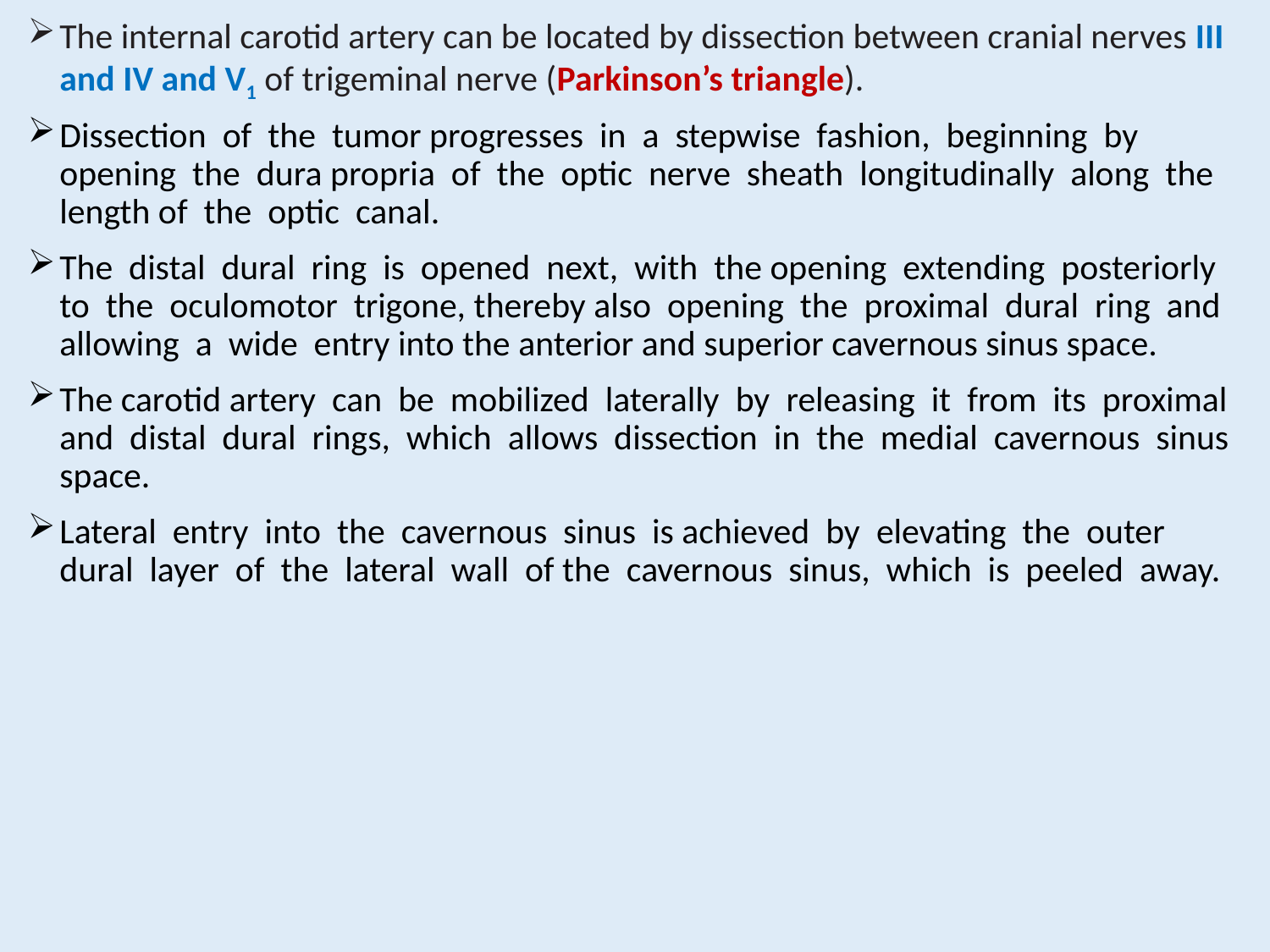

The internal carotid artery can be located by dissection between cranial nerves III and IV and V1 of trigeminal nerve (Parkinson’s triangle).
Dissection  of  the  tumor progresses  in  a  stepwise  fashion,  beginning  by  opening  the  dura propria  of  the  optic  nerve  sheath  longitudinally  along  the  length of  the  optic  canal.
The  distal  dural  ring  is  opened  next,  with  the opening  extending  posteriorly  to  the  oculomotor  trigone, thereby also  opening  the  proximal  dural  ring  and  allowing  a  wide  entry into the anterior and superior cavernous sinus space.
The carotid artery  can  be  mobilized  laterally  by  releasing  it  from  its  proximal and  distal  dural  rings,  which  allows  dissection  in  the  medial  cavernous  sinus  space.
Lateral  entry  into  the  cavernous  sinus  is achieved  by  elevating  the  outer  dural  layer  of  the  lateral  wall  of the  cavernous  sinus,  which  is  peeled  away.